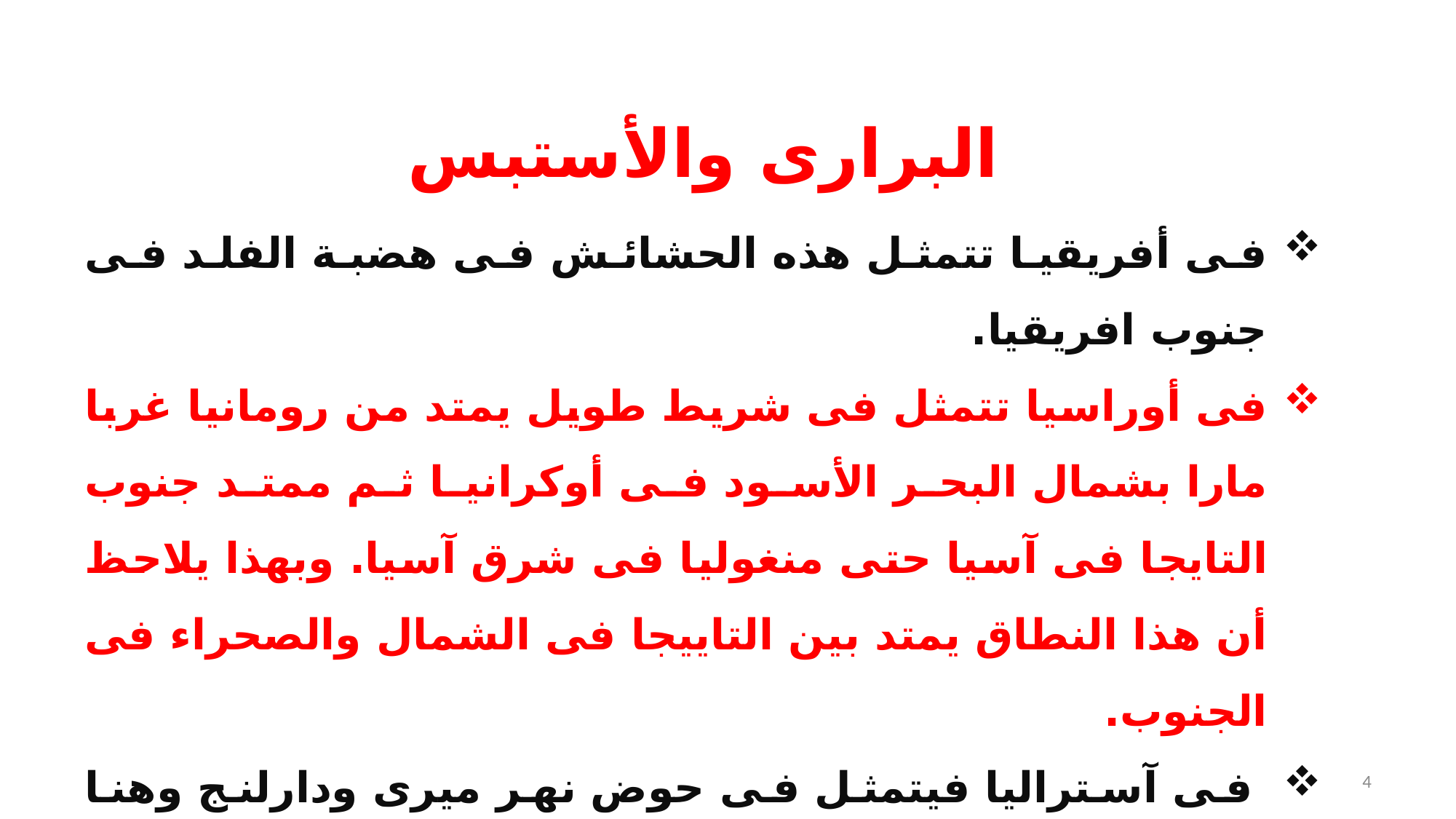

البرارى والأستبس
فى أفريقيا تتمثل هذه الحشائش فى هضبة الفلد فى جنوب افريقيا.
فى أوراسيا تتمثل فى شريط طويل يمتد من رومانيا غربا مارا بشمال البحر الأسود فى أوكرانيا ثم ممتد جنوب التايجا فى آسيا حتى منغوليا فى شرق آسيا. وبهذا يلاحظ أن هذا النطاق يمتد بين التاييجا فى الشمال والصحراء فى الجنوب.
	 فى آستراليا فيتمثل فى حوض نهر ميرى ودارلنج وهنا يلاحظ أنه يقع بين الغابات فى الشرق والصحراء وسط وغرب استراليا فى الغرب
4